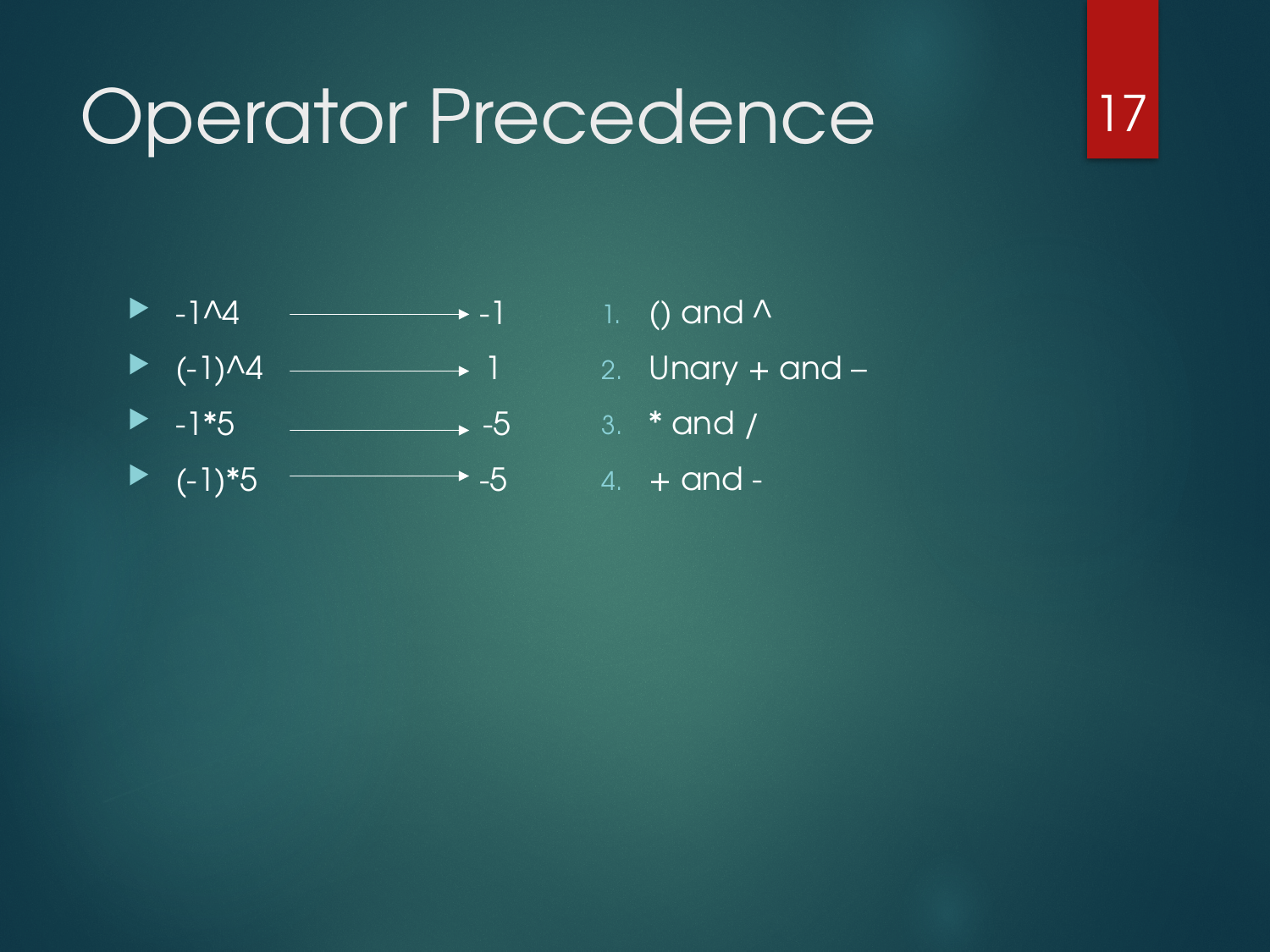

17
# Operator Precedence
() and ^
Unary + and –
* and /
+ and -
-1^4                           -1
(-1)^4                         1
-1*5                            -5
(-1)*5                         -5